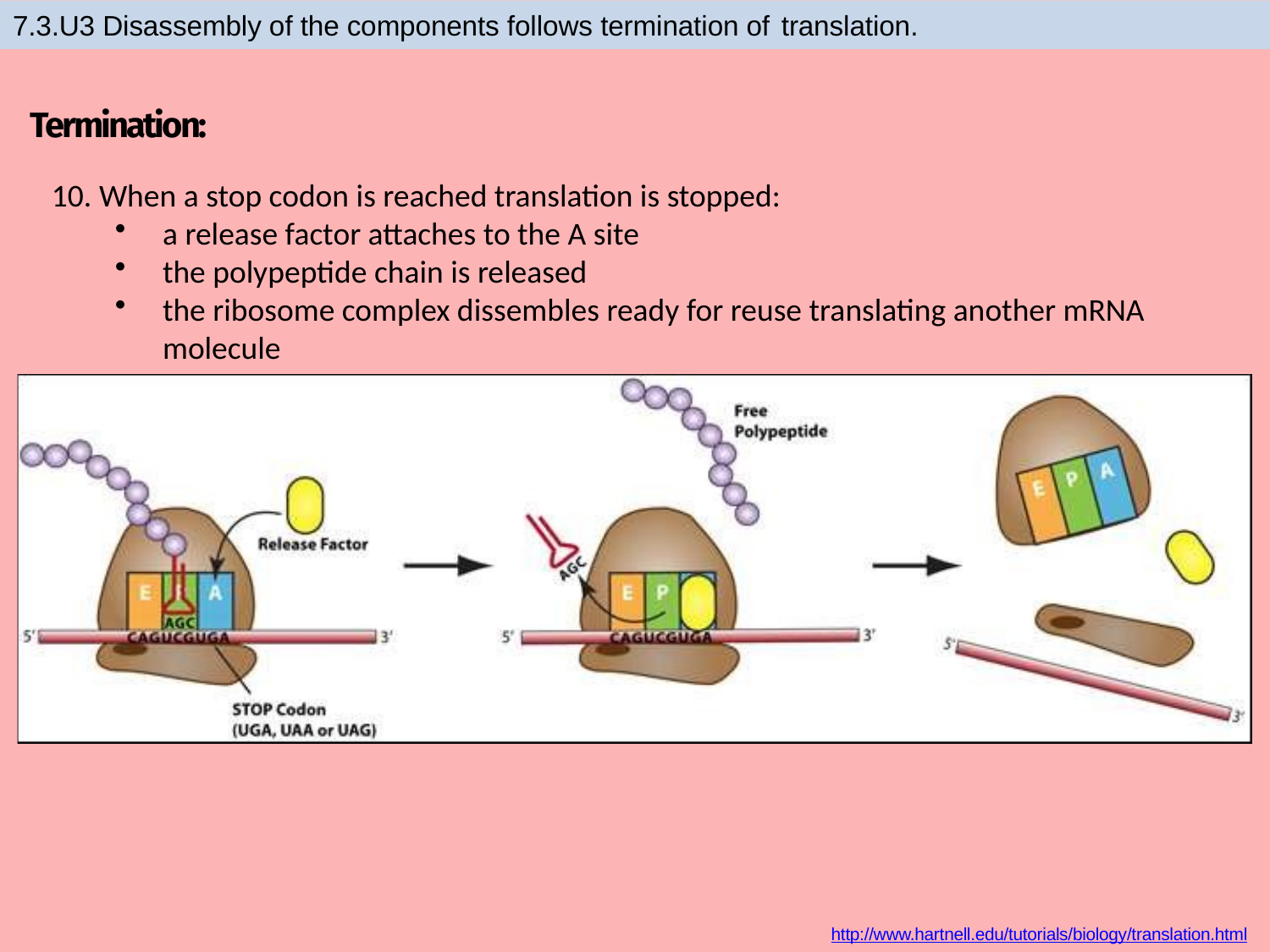

7.3.U3 Disassembly of the components follows termination of translation.

# Termination:
When a stop codon is reached translation is stopped:
a release factor attaches to the A site
the polypeptide chain is released
the ribosome complex dissembles ready for reuse translating another mRNA molecule

http://www.hartnell.edu/tutorials/biology/translation.html